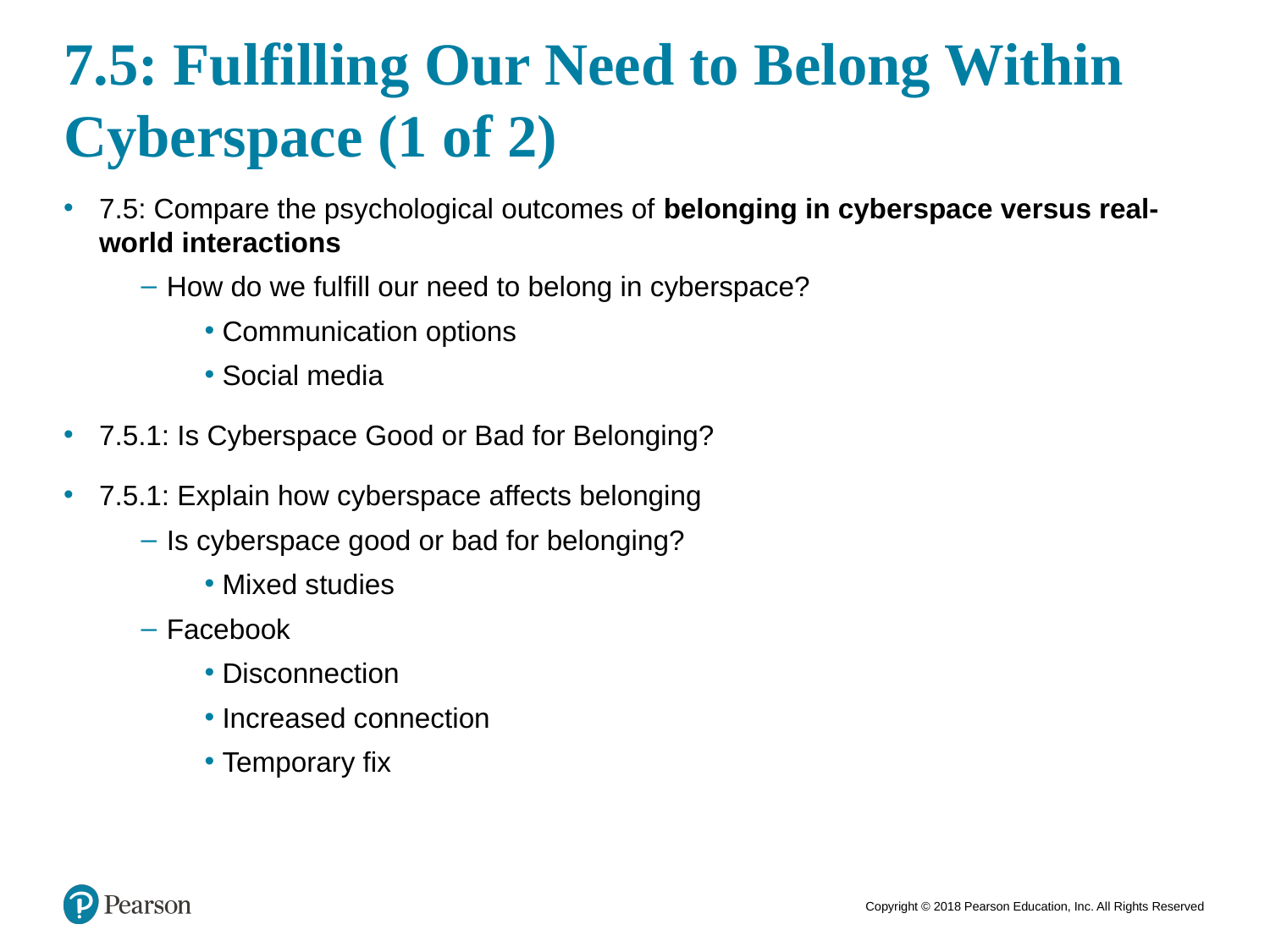

# 7.5: Fulfilling Our Need to Belong Within Cyberspace (1 of 2)
7.5: Compare the psychological outcomes of belonging in cyberspace versus real-world interactions
How do we fulfill our need to belong in cyberspace?
Communication options
Social media
7.5.1: Is Cyberspace Good or Bad for Belonging?
7.5.1: Explain how cyberspace affects belonging
Is cyberspace good or bad for belonging?
Mixed studies
Facebook
Disconnection
Increased connection
Temporary fix